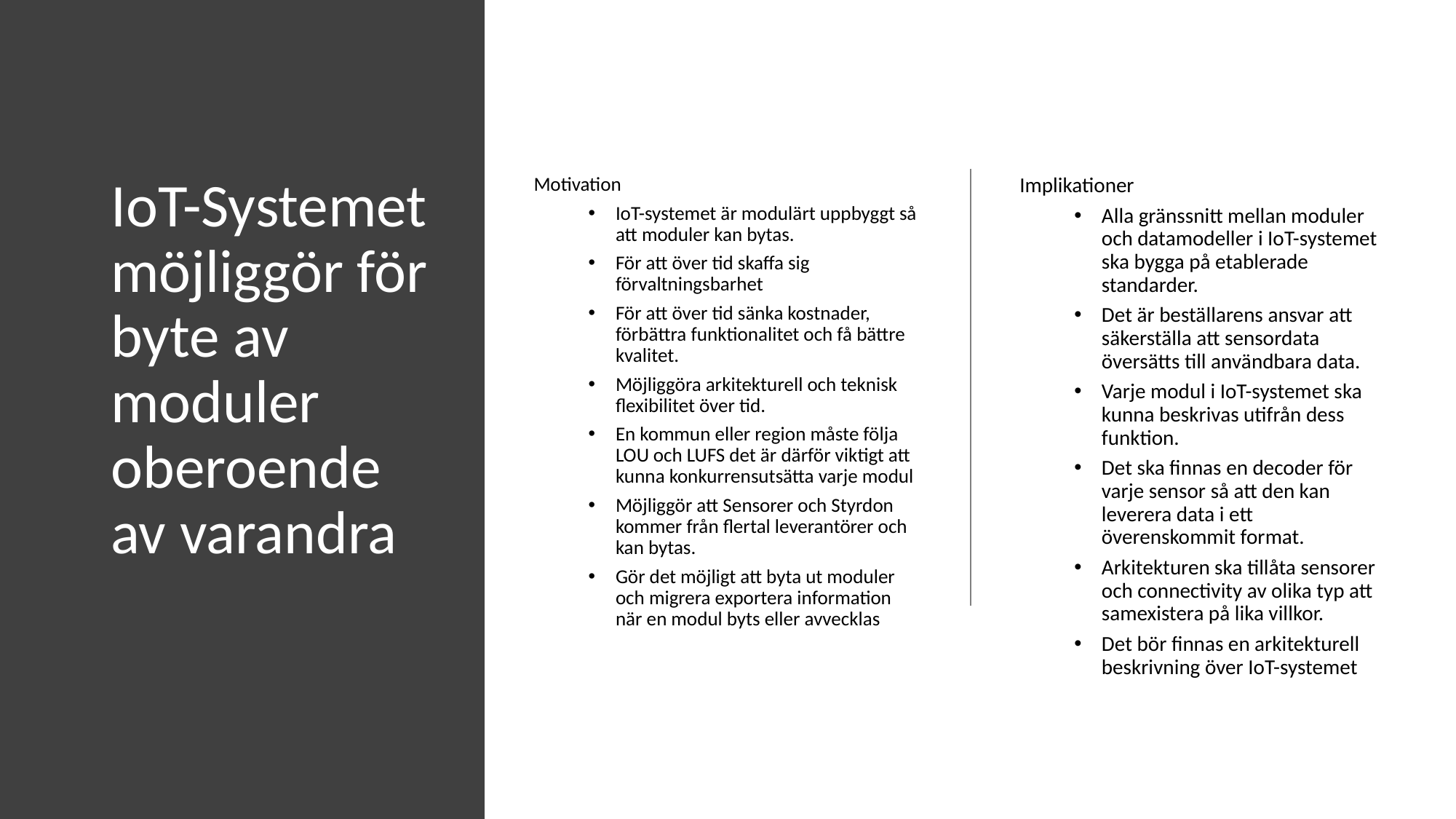

# IoT-Systemet möjliggör för byte av moduler oberoende av varandra
Motivation
IoT-systemet är modulärt uppbyggt så att moduler kan bytas.
För att över tid skaffa sig förvaltningsbarhet
För att över tid sänka kostnader, förbättra funktionalitet och få bättre kvalitet.
Möjliggöra arkitekturell och teknisk flexibilitet över tid.
En kommun eller region måste följa LOU och LUFS det är därför viktigt att kunna konkurrensutsätta varje modul
Möjliggör att Sensorer och Styrdon kommer från flertal leverantörer och kan bytas.
Gör det möjligt att byta ut moduler och migrera exportera information när en modul byts eller avvecklas

Implikationer
Alla gränssnitt mellan moduler och datamodeller i IoT-systemet ska bygga på etablerade standarder.
Det är beställarens ansvar att säkerställa att sensordata översätts till användbara data.
Varje modul i IoT-systemet ska kunna beskrivas utifrån dess funktion.
Det ska finnas en decoder för varje sensor så att den kan leverera data i ett överenskommit format.
Arkitekturen ska tillåta sensorer och connectivity av olika typ att samexistera på lika villkor.
Det bör finnas en arkitekturell beskrivning över IoT-systemet